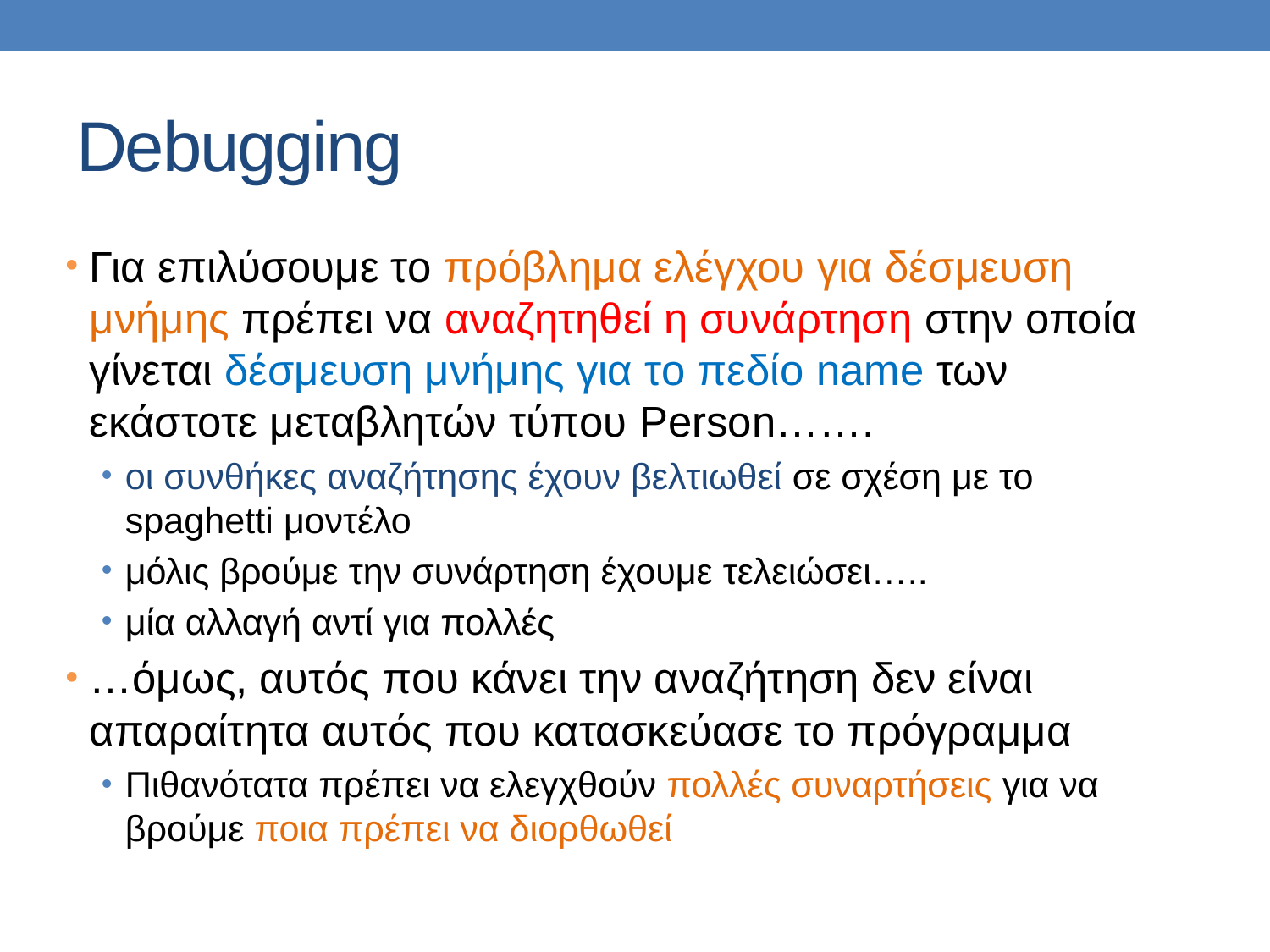

# Debugging
Για επιλύσουμε το πρόβλημα ελέγχου για δέσμευση μνήμης πρέπει να αναζητηθεί η συνάρτηση στην οποία γίνεται δέσμευση μνήμης για το πεδίο name των εκάστοτε μεταβλητών τύπου Person…….
οι συνθήκες αναζήτησης έχουν βελτιωθεί σε σχέση με το spaghetti μοντέλο
μόλις βρούμε την συνάρτηση έχουμε τελειώσει…..
μία αλλαγή αντί για πολλές
…όμως, αυτός που κάνει την αναζήτηση δεν είναι απαραίτητα αυτός που κατασκεύασε το πρόγραμμα
Πιθανότατα πρέπει να ελεγχθούν πολλές συναρτήσεις για να βρούμε ποια πρέπει να διορθωθεί